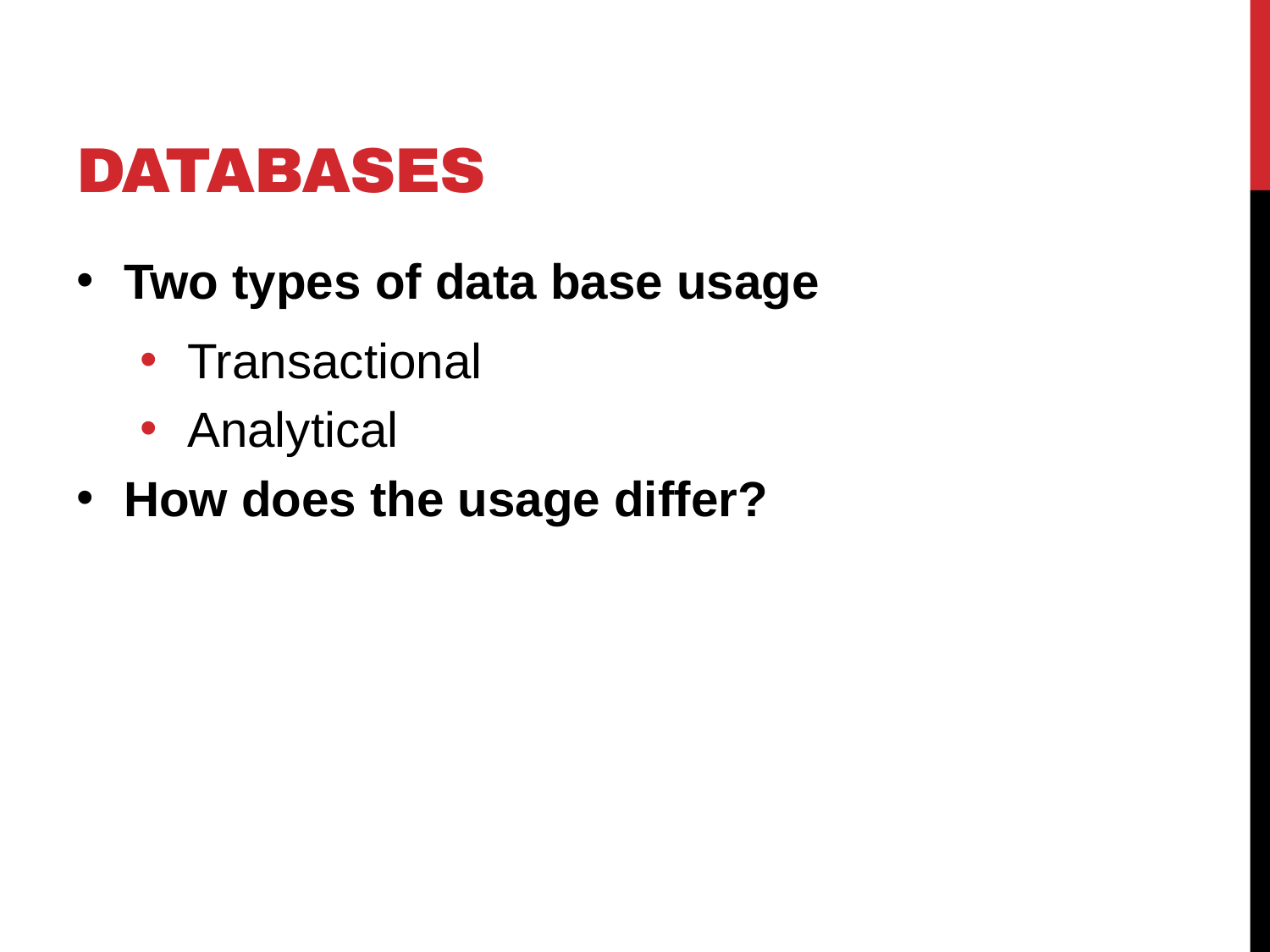

# Databases
Two types of data base usage
Transactional
Analytical
How does the usage differ?